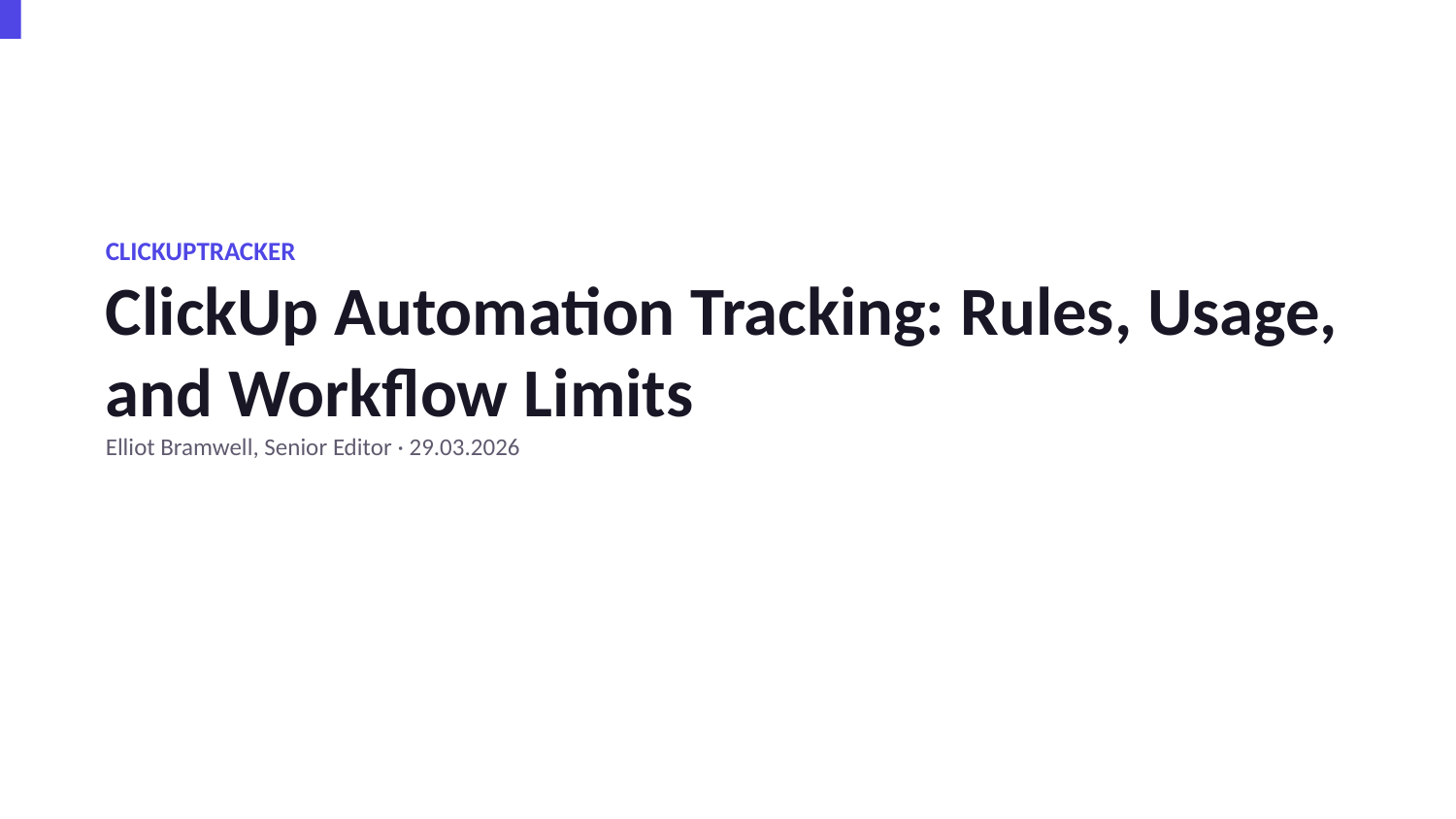

CLICKUPTRACKER
ClickUp Automation Tracking: Rules, Usage, and Workflow Limits
Elliot Bramwell, Senior Editor · 29.03.2026